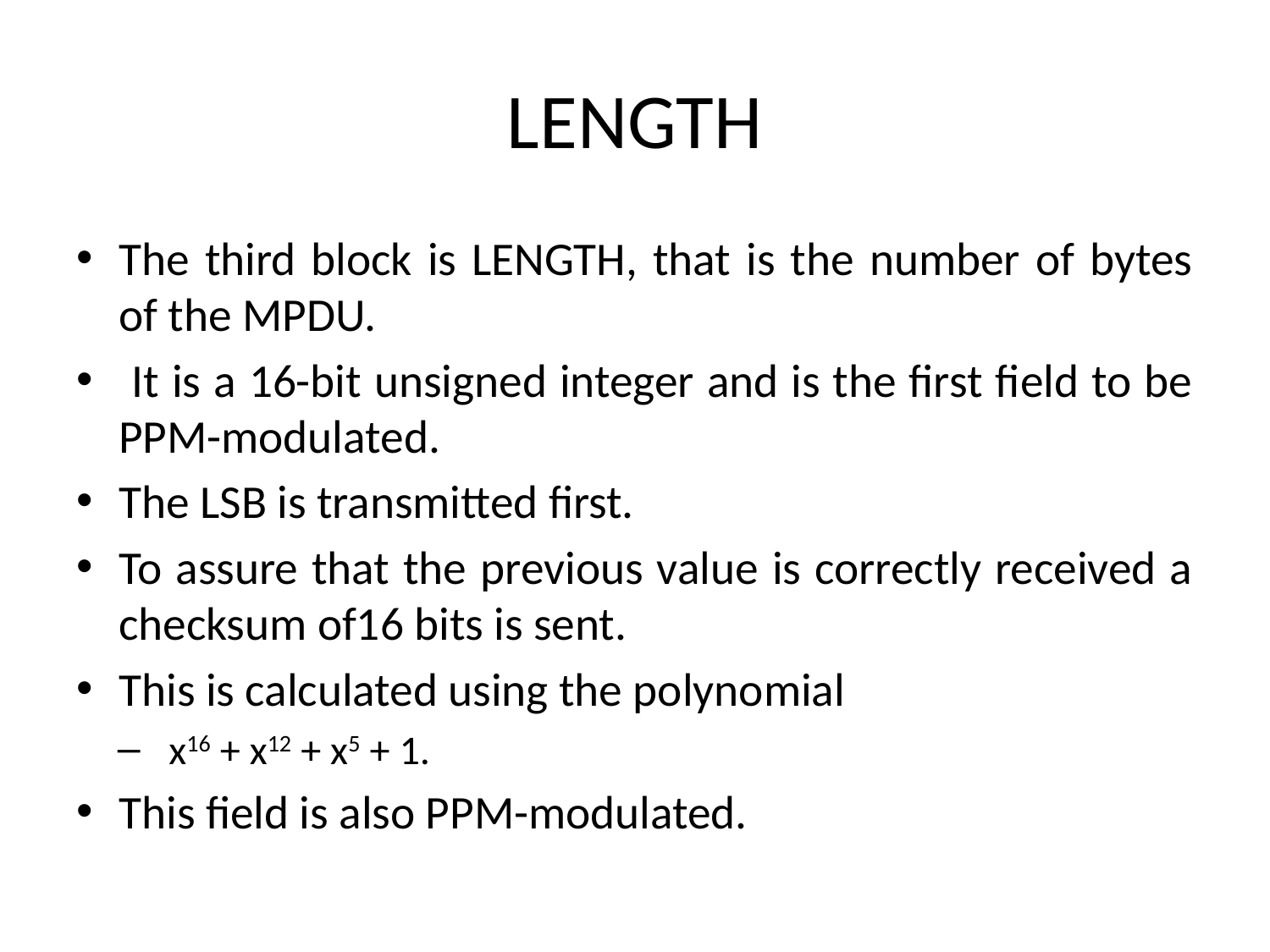

# LENGTH
The third block is LENGTH, that is the number of bytes of the MPDU.
 It is a 16-bit unsigned integer and is the first field to be PPM-modulated.
The LSB is transmitted first.
To assure that the previous value is correctly received a checksum of16 bits is sent.
This is calculated using the polynomial
x16 + x12 + x5 + 1.
This field is also PPM-modulated.